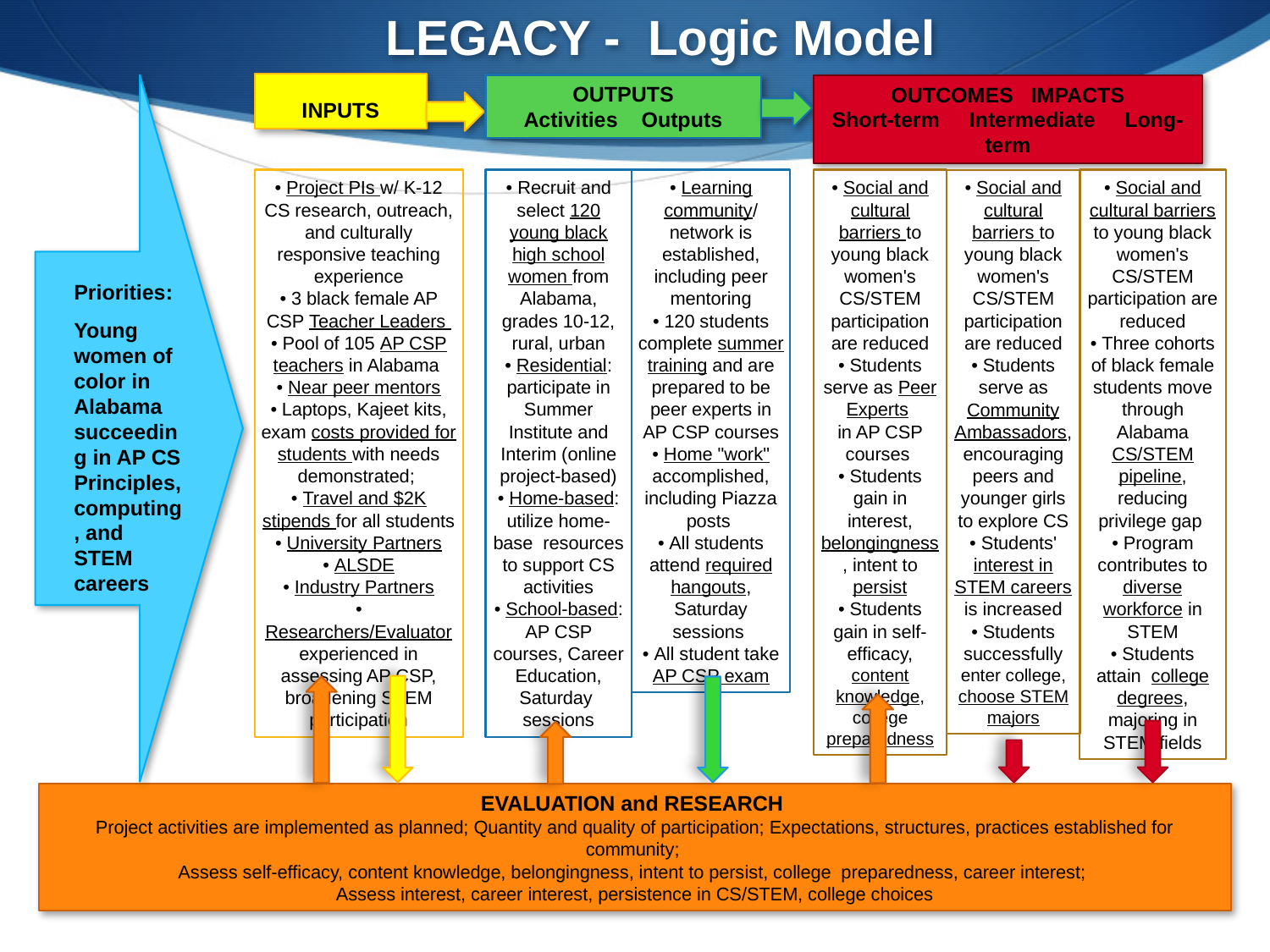

LEGACY -  Logic Model

INPUTS

OUTCOMES   IMPACTS
Short-term     Intermediate     Long-term
OUTPUTS
Activities    Outputs

• Recruit and select 120 young black high school women from Alabama, grades 10-12, rural, urban
• Residential: participate in Summer Institute and Interim (online project-based)
• Home-based: utilize home-base  resources to support CS activities
• School-based:
AP CSP courses, Career Education, Saturday  sessions
• Social and cultural barriers to young black women's CS/STEM participation are reduced
• Students serve as Peer Experts
in AP CSP courses
• Students gain in interest, belongingness, intent to persist
• Students gain in self-efficacy, content knowledge, college preparedness
• Social and cultural barriers to young black women's CS/STEM participation are reduced
• Students serve as Community Ambassadors, encouraging peers and younger girls to explore CS
• Students' interest in STEM careers is increased
• Students successfully enter college, choose STEM majors
• Social and cultural barriers to young black women's CS/STEM participation are reduced
• Three cohorts of black female students move through Alabama CS/STEM pipeline, reducing privilege gap
• Program contributes to diverse workforce in STEM
• Students attain  college degrees, majoring in STEM fields
• Project PIs w/ K-12 CS research, outreach, and culturally responsive teaching experience
• 3 black female AP CSP Teacher Leaders
• Pool of 105 AP CSP teachers in Alabama
• Near peer mentors
• Laptops, Kajeet kits, exam costs provided for students with needs demonstrated;
• Travel and $2K stipends for all students
• University Partners
• ALSDE
• Industry Partners
• Researchers/Evaluator experienced in assessing AP CSP, broadening STEM participation
• Learning community/ network is established, including peer mentoring
• 120 students complete summer training and are prepared to be peer experts in AP CSP courses
• Home "work" accomplished, including Piazza posts
• All students attend required hangouts, Saturday sessions
• All student take AP CSP exam
Priorities:

Young women of color in Alabama succeeding in AP CS Principles, computing, and STEM careers

EVALUATION and RESEARCH
Project activities are implemented as planned; Quantity and quality of participation; Expectations, structures, practices established for community;
Assess self-efficacy, content knowledge, belongingness, intent to persist, college  preparedness, career interest;
Assess interest, career interest, persistence in CS/STEM, college choices